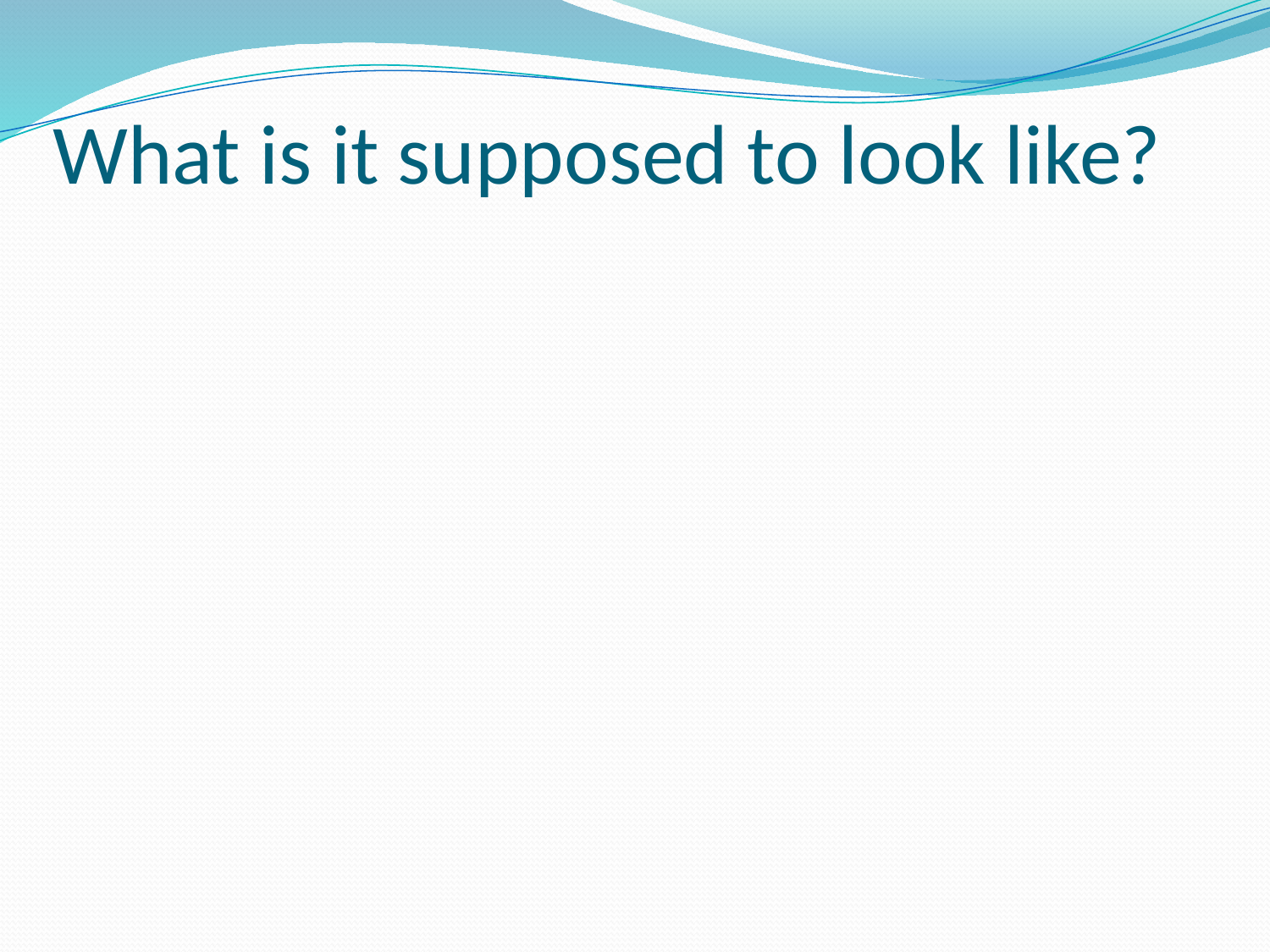

# What is it supposed to look like?